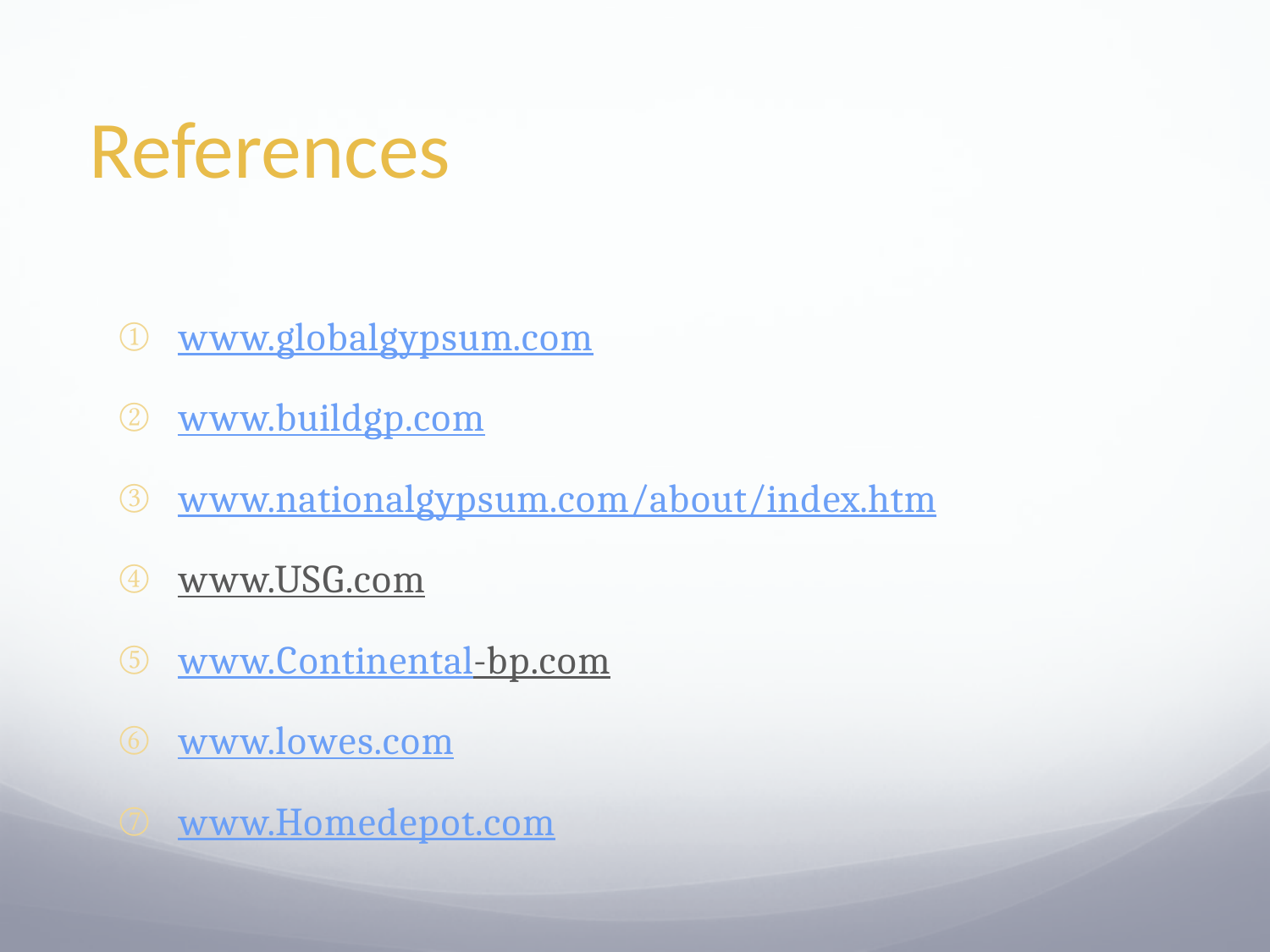

# References
www.globalgypsum.com
www.buildgp.com
www.nationalgypsum.com/about/index.htm
www.USG.com
www.Continental-bp.com
www.lowes.com
www.Homedepot.com